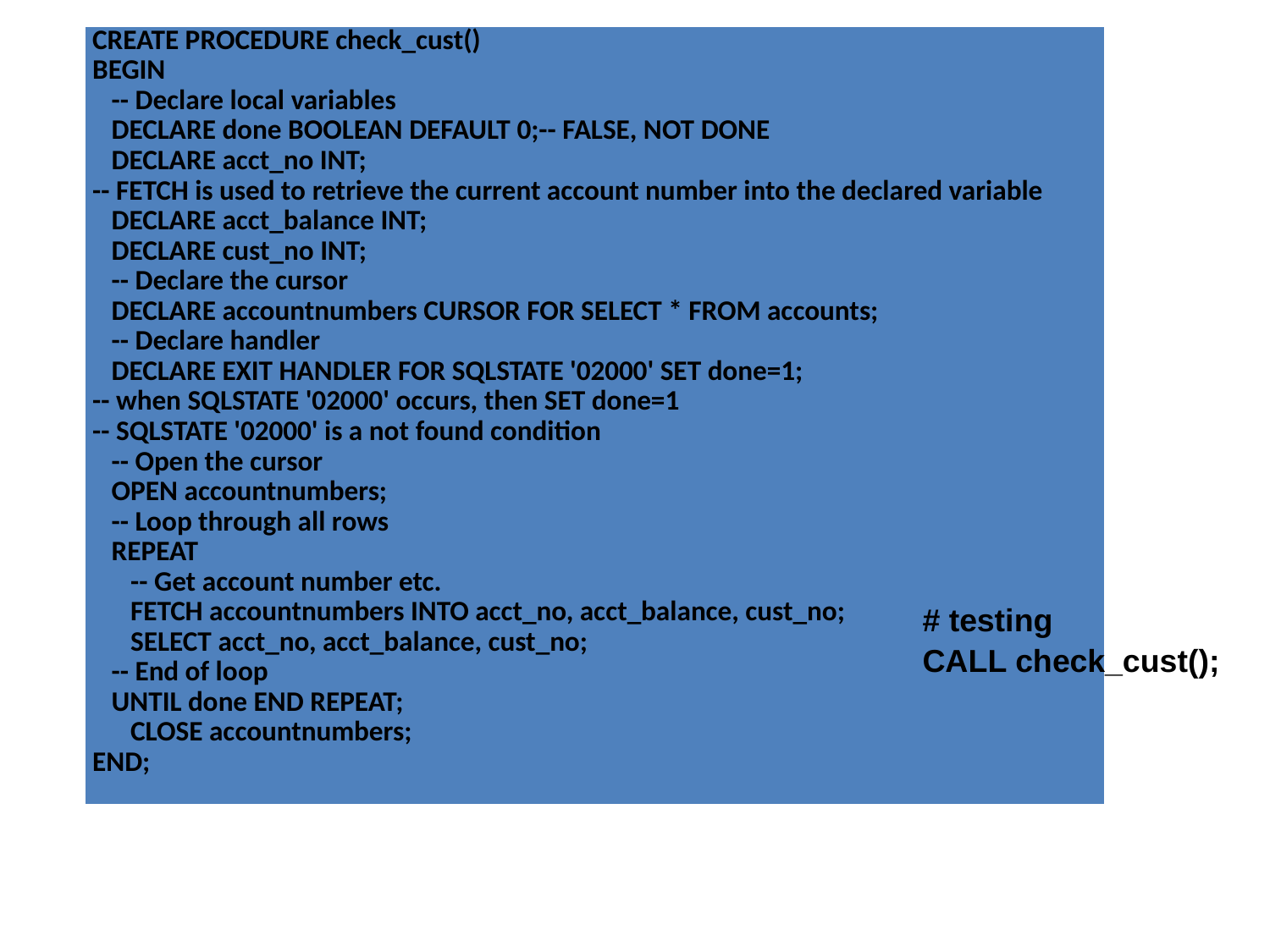

| CREATE PROCEDURE check\_cust() BEGIN -- Declare local variables DECLARE done BOOLEAN DEFAULT 0;-- FALSE, NOT DONE DECLARE acct\_no INT; -- FETCH is used to retrieve the current account number into the declared variable DECLARE acct\_balance INT; DECLARE cust\_no INT; -- Declare the cursor DECLARE accountnumbers CURSOR FOR SELECT \* FROM accounts; -- Declare handler DECLARE EXIT HANDLER FOR SQLSTATE '02000' SET done=1; -- when SQLSTATE '02000' occurs, then SET done=1 -- SQLSTATE '02000' is a not found condition -- Open the cursor OPEN accountnumbers; -- Loop through all rows REPEAT -- Get account number etc. FETCH accountnumbers INTO acct\_no, acct\_balance, cust\_no; SELECT acct\_no, acct\_balance, cust\_no; -- End of loop UNTIL done END REPEAT; CLOSE accountnumbers; END; |
| --- |
# testing
CALL check_cust();